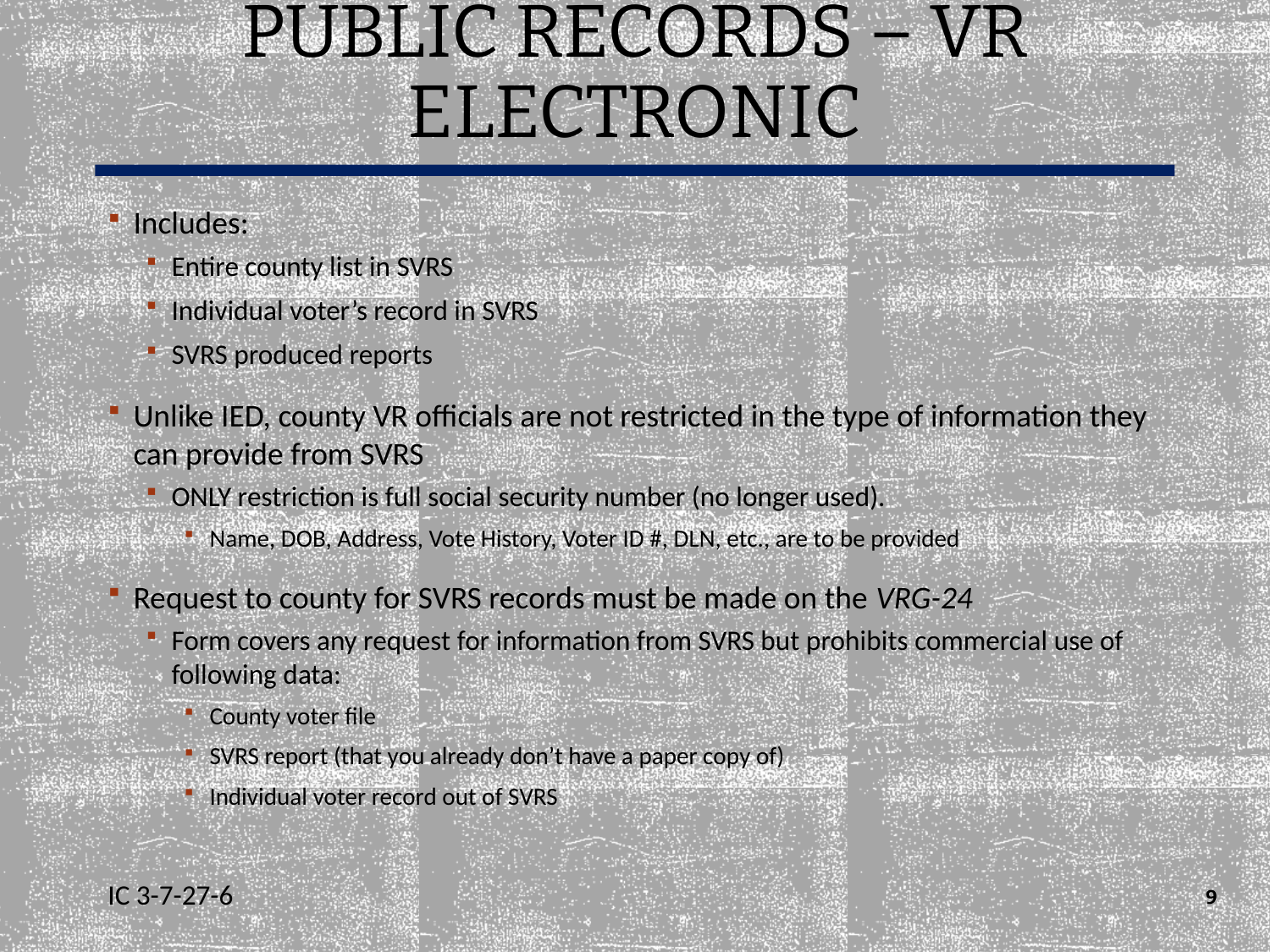

# Public Records – VR Electronic
Includes:
Entire county list in SVRS
Individual voter’s record in SVRS
SVRS produced reports
Unlike IED, county VR officials are not restricted in the type of information they can provide from SVRS
ONLY restriction is full social security number (no longer used).
Name, DOB, Address, Vote History, Voter ID #, DLN, etc., are to be provided
Request to county for SVRS records must be made on the VRG-24
Form covers any request for information from SVRS but prohibits commercial use of following data:
County voter file
SVRS report (that you already don’t have a paper copy of)
Individual voter record out of SVRS
IC 3-7-27-6
9